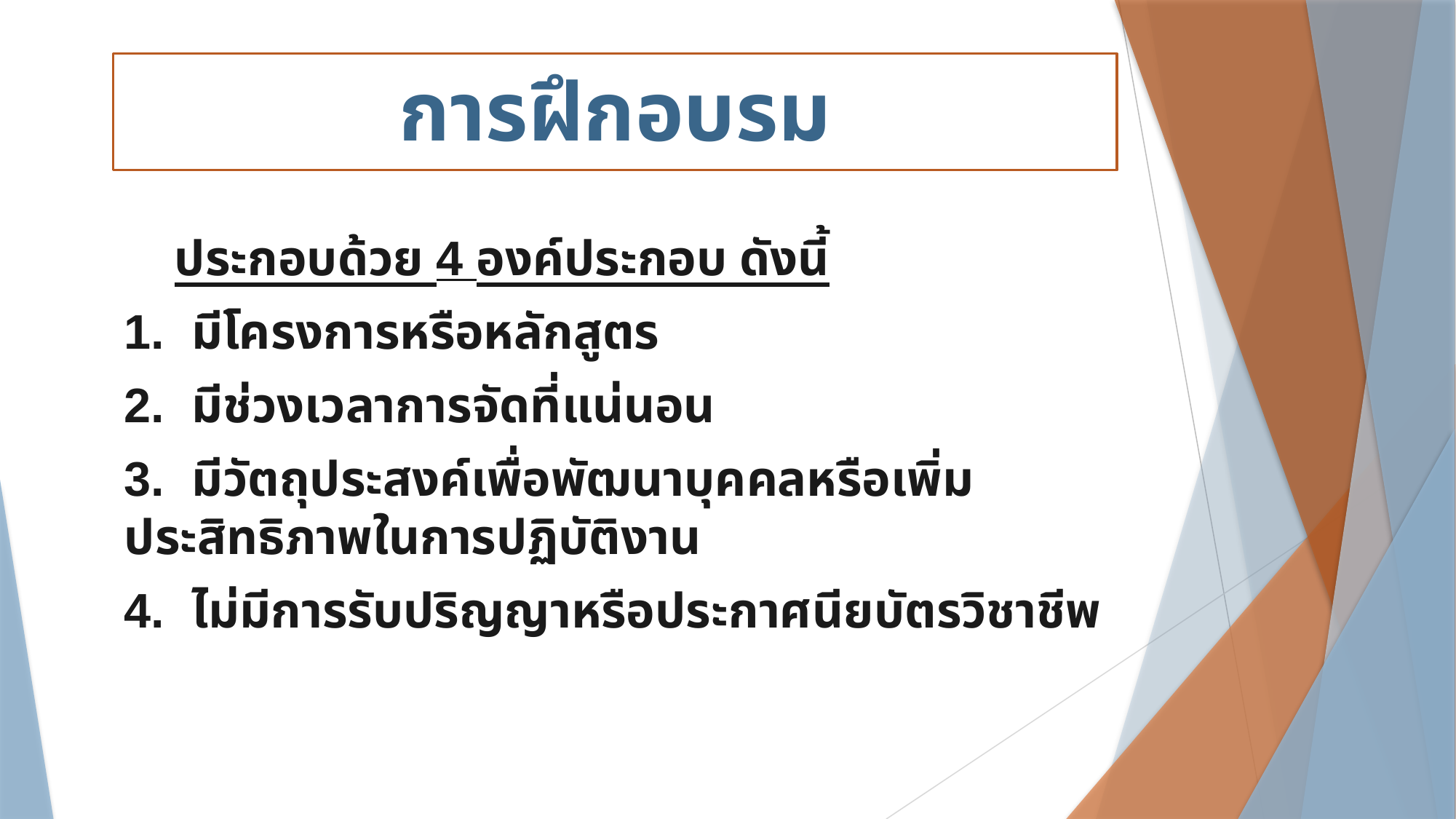

# การฝึกอบรม
    ประกอบด้วย 4 องค์ประกอบ ดังนี้
1.  มีโครงการหรือหลักสูตร
2.  มีช่วงเวลาการจัดที่แน่นอน
3.  มีวัตถุประสงค์เพื่อพัฒนาบุคคลหรือเพิ่มประสิทธิภาพในการปฏิบัติงาน
4.  ไม่มีการรับปริญญาหรือประกาศนียบัตรวิชาชีพ